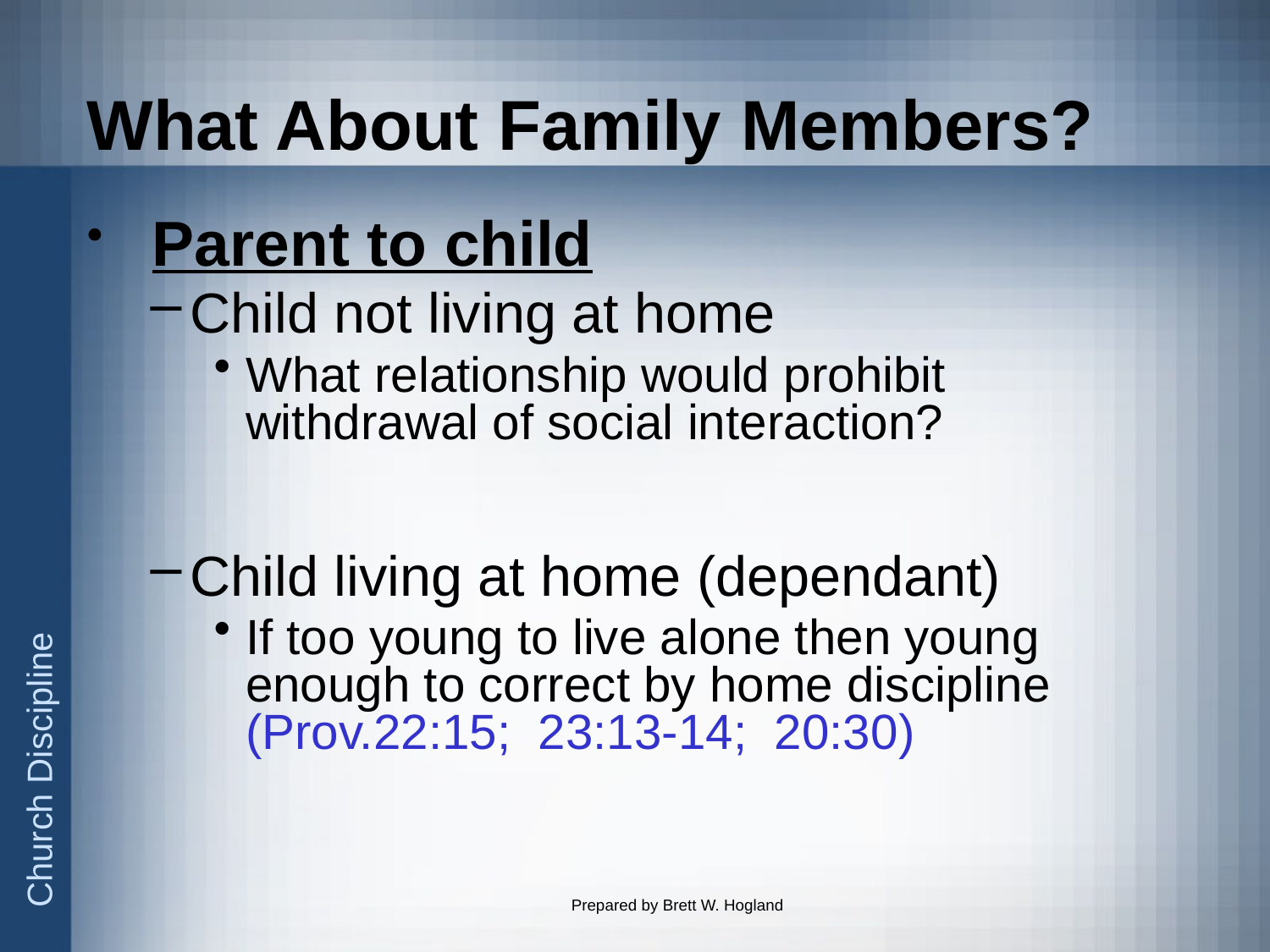

# What About Family Members?
 Parent to child
Child not living at home
What relationship would prohibit withdrawal of social interaction?

Child living at home (dependant)
If too young to live alone then young enough to correct by home discipline (Prov.22:15;  23:13-14;  20:30)
Prepared by Brett W. Hogland